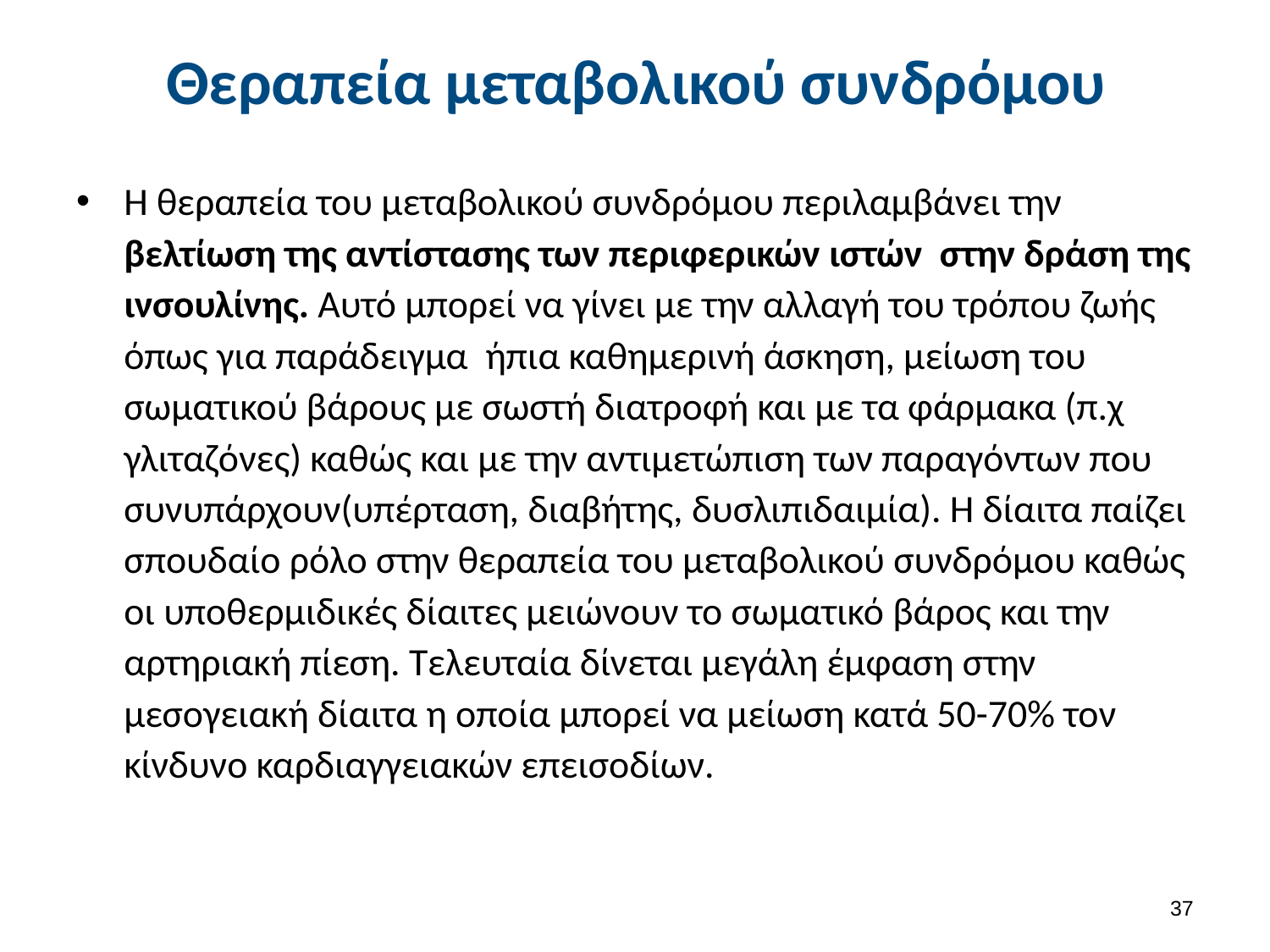

# Θεραπεία μεταβολικού συνδρόμου
Η θεραπεία του μεταβολικού συνδρόμου περιλαμβάνει την βελτίωση της αντίστασης των περιφερικών ιστών  στην δράση της ινσουλίνης. Αυτό μπορεί να γίνει με την αλλαγή του τρόπου ζωής όπως για παράδειγμα  ήπια καθημερινή άσκηση, μείωση του σωματικού βάρους με σωστή διατροφή και με τα φάρμακα (π.χ γλιταζόνες) καθώς και με την αντιμετώπιση των παραγόντων που συνυπάρχουν(υπέρταση, διαβήτης, δυσλιπιδαιμία). Η δίαιτα παίζει σπουδαίο ρόλο στην θεραπεία του μεταβολικού συνδρόμου καθώς οι υποθερμιδικές δίαιτες μειώνουν το σωματικό βάρος και την αρτηριακή πίεση. Τελευταία δίνεται μεγάλη έμφαση στην μεσογειακή δίαιτα η οποία μπορεί να μείωση κατά 50-70% τον κίνδυνο καρδιαγγειακών επεισοδίων.
37